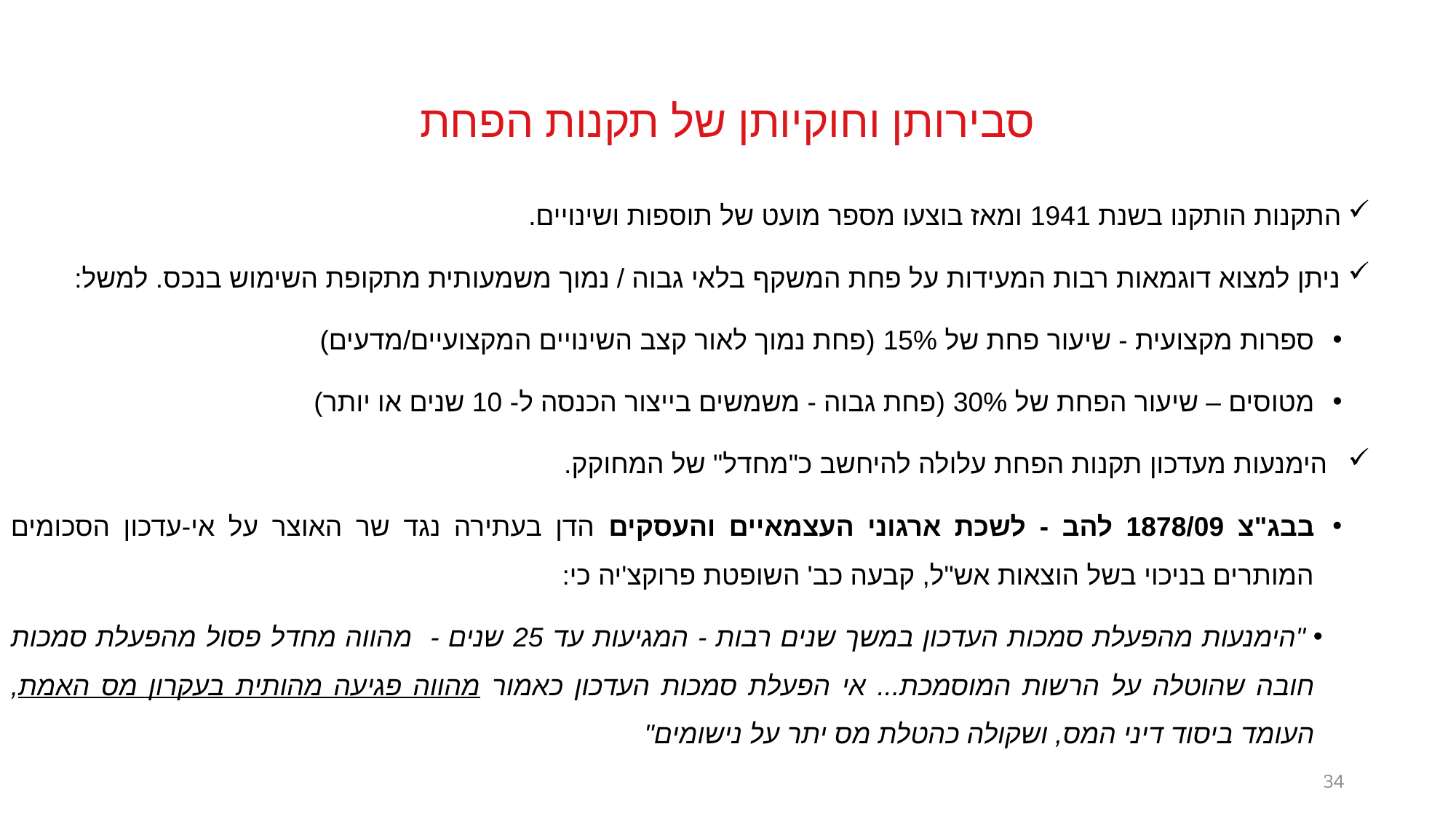

# סבירותן וחוקיותן של תקנות הפחת
התקנות הותקנו בשנת 1941 ומאז בוצעו מספר מועט של תוספות ושינויים.
ניתן למצוא דוגמאות רבות המעידות על פחת המשקף בלאי גבוה / נמוך משמעותית מתקופת השימוש בנכס. למשל:
ספרות מקצועית - שיעור פחת של 15% (פחת נמוך לאור קצב השינויים המקצועיים/מדעים)
מטוסים – שיעור הפחת של 30% (פחת גבוה - משמשים בייצור הכנסה ל- 10 שנים או יותר)
הימנעות מעדכון תקנות הפחת עלולה להיחשב כ"מחדל" של המחוקק.
בבג"צ 1878/09 להב ‑ לשכת ארגוני העצמאיים והעסקים הדן בעתירה נגד שר האוצר על אי-עדכון הסכומים המותרים בניכוי בשל הוצאות אש"ל, קבעה כב' השופטת פרוקצ'יה כי:
"הימנעות מהפעלת סמכות העדכון במשך שנים רבות - המגיעות עד 25 שנים -  מהווה מחדל פסול מהפעלת סמכות חובה שהוטלה על הרשות המוסמכת... אי הפעלת סמכות העדכון כאמור מהווה פגיעה מהותית בעקרון מס האמת, העומד ביסוד דיני המס, ושקולה כהטלת מס יתר על נישומים"

34